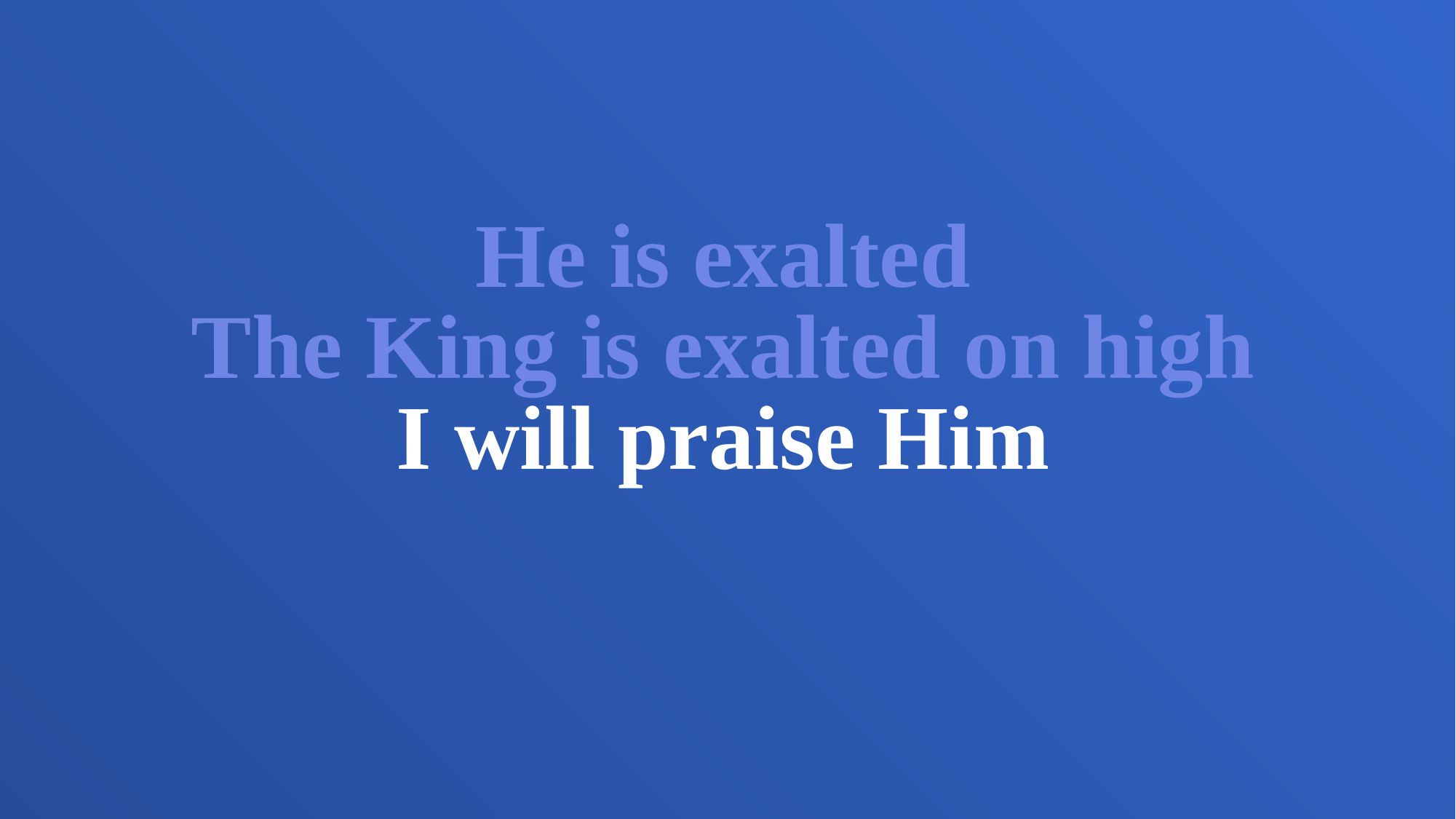

He is exalted
The King is exalted on high
I will praise Him